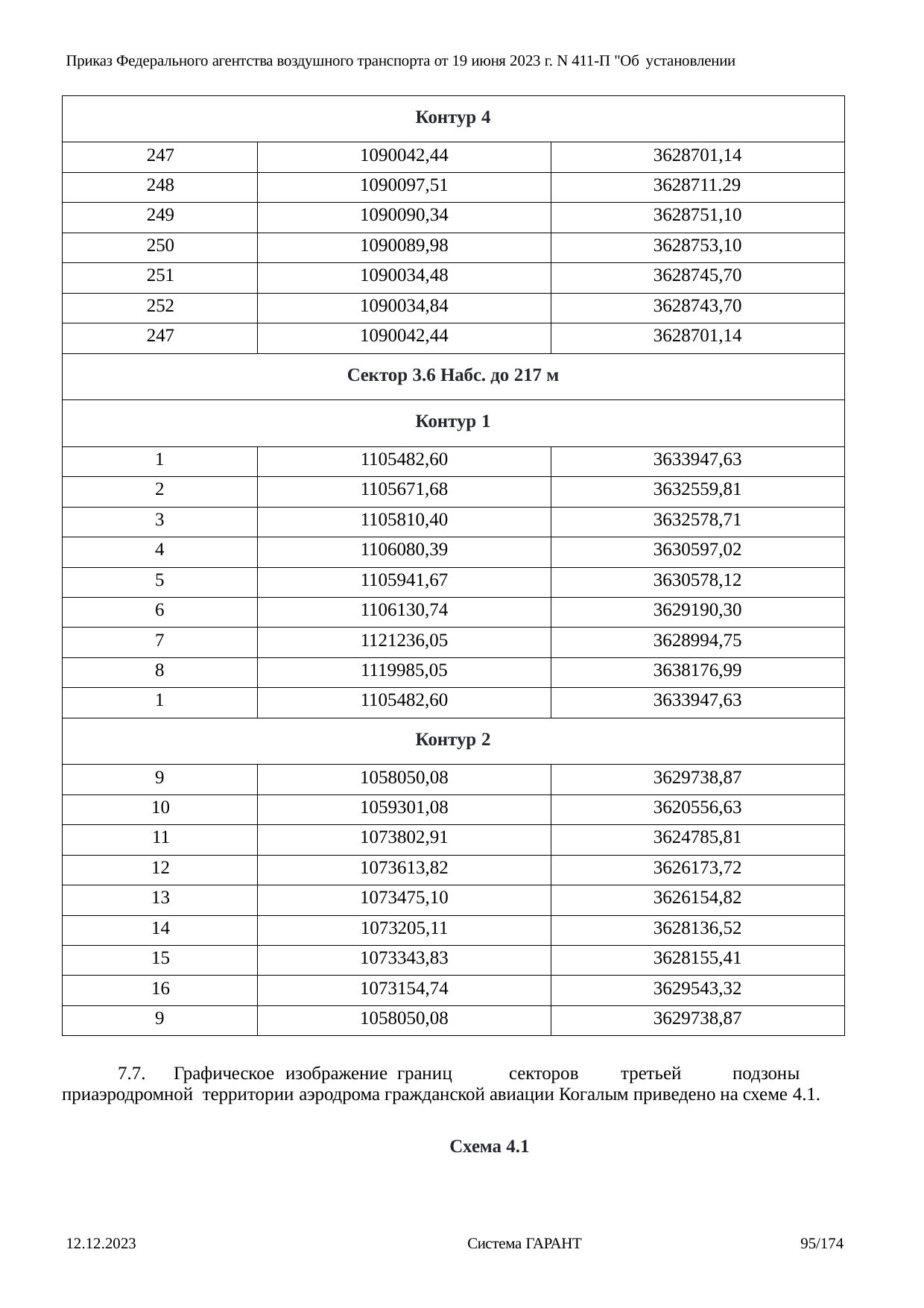

Приказ Федерального агентства воздушного транспорта от 19 июня 2023 г. N 411-П "Об установлении
| Контур 4 |  |  |
| --- | --- | --- |
| 247 | 1090042,44 | 3628701,14 |
| 248 | 1090097,51 | 3628711.29 |
| 249 | 1090090,34 | 3628751,10 |
| 250 | 1090089,98 | 3628753,10 |
| 251 | 1090034,48 | 3628745,70 |
| 252 | 1090034,84 | 3628743,70 |
| 247 | 1090042,44 | 3628701,14 |
| Сектор 3.6 Набс. до 217 м |  |  |
| Контур 1 |  |  |
| 1 | 1105482,60 | 3633947,63 |
| 2 | 1105671,68 | 3632559,81 |
| 3 | 1105810,40 | 3632578,71 |
| 4 | 1106080,39 | 3630597,02 |
| 5 | 1105941,67 | 3630578,12 |
| 6 | 1106130,74 | 3629190,30 |
| 7 | 1121236,05 | 3628994,75 |
| 8 | 1119985,05 | 3638176,99 |
| 1 | 1105482,60 | 3633947,63 |
| Контур 2 |  |  |
| 9 | 1058050,08 | 3629738,87 |
| 10 | 1059301,08 | 3620556,63 |
| 11 | 1073802,91 | 3624785,81 |
| 12 | 1073613,82 | 3626173,72 |
| 13 | 1073475,10 | 3626154,82 |
| 14 | 1073205,11 | 3628136,52 |
| 15 | 1073343,83 | 3628155,41 |
| 16 | 1073154,74 | 3629543,32 |
| 9 | 1058050,08 | 3629738,87 |
7.7.	Графическое	изображение	границ	секторов	третьей	подзоны	приаэродромной  территории аэродрома гражданской авиации Когалым приведено на схеме 4.1.

Схема 4.1
12.12.2023
Система ГАРАНТ
95/174